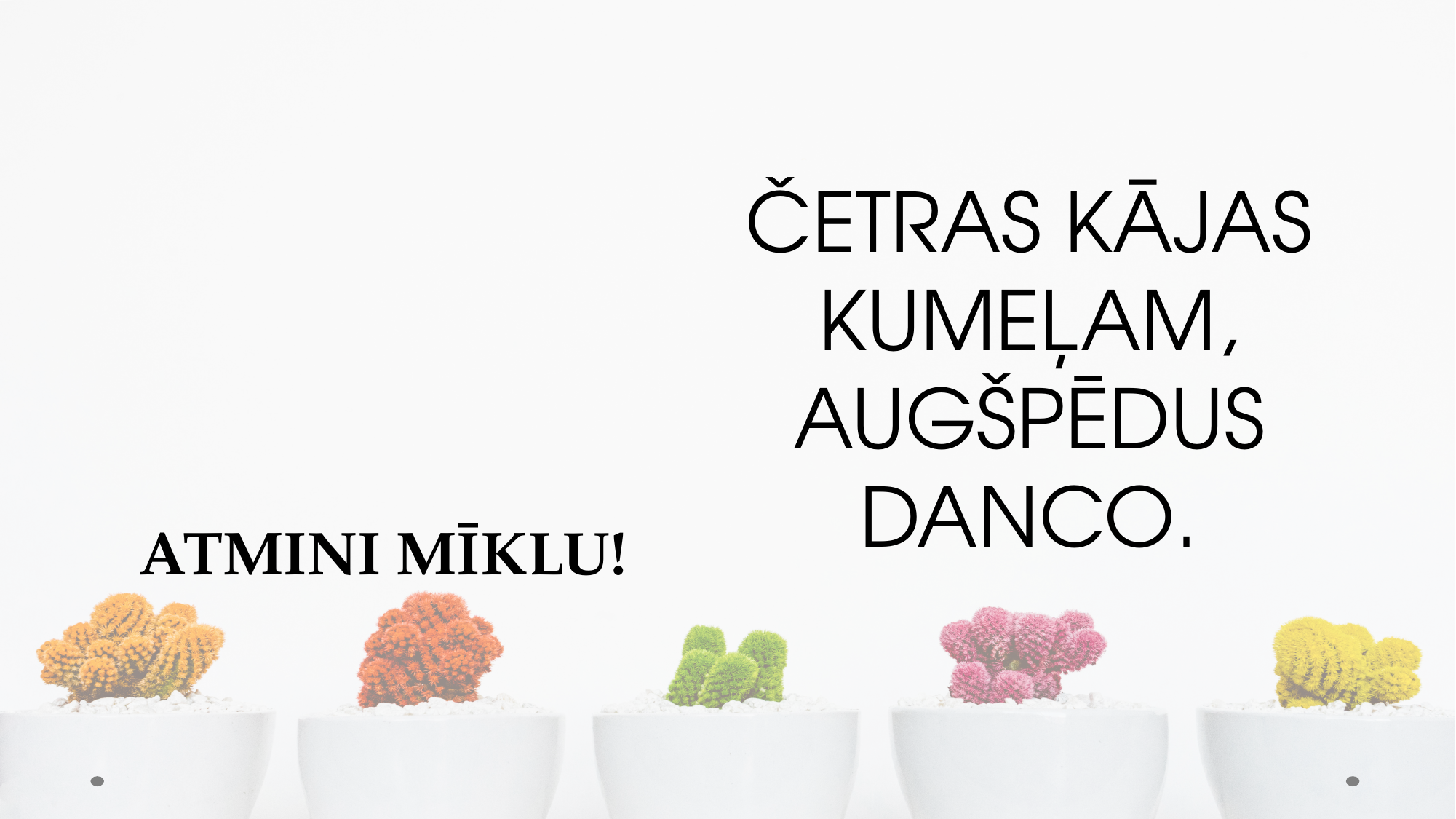

ČETRAS KĀJAS KUMEĻAM, AUGŠPĒDUS DANCO.
# ATMINI MĪKLU!